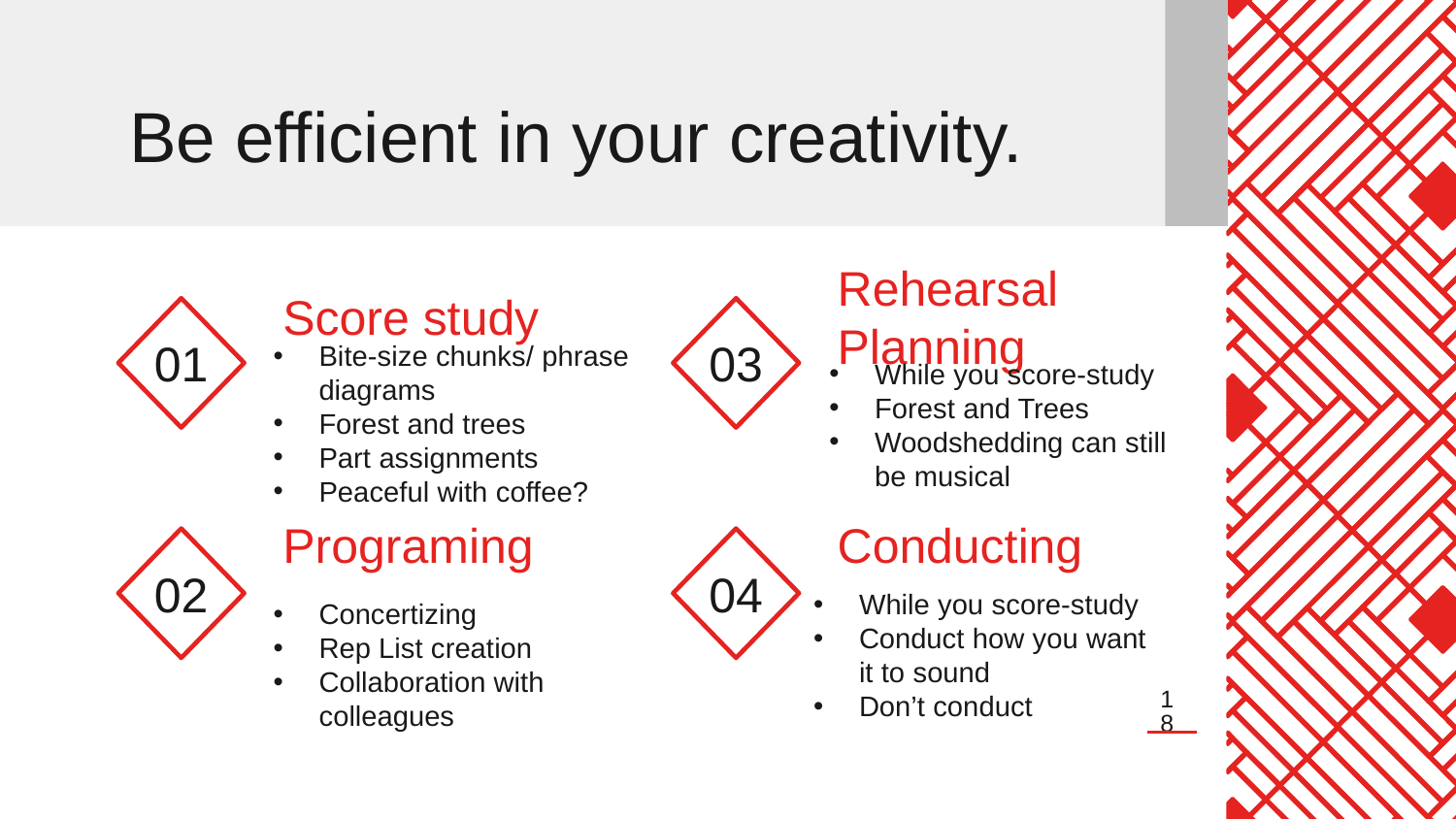

Be efficient in your creativity.
# Score study
Rehearsal Planning

While you score-study
Forest and Trees
Woodshedding can still be musical
01
03
Bite-size chunks/ phrase diagrams
Forest and trees
Part assignments
Peaceful with coffee?
Programing
Conducting

02
04
Concertizing
Rep List creation
Collaboration with colleagues
While you score-study
Conduct how you want it to sound
Don’t conduct
18